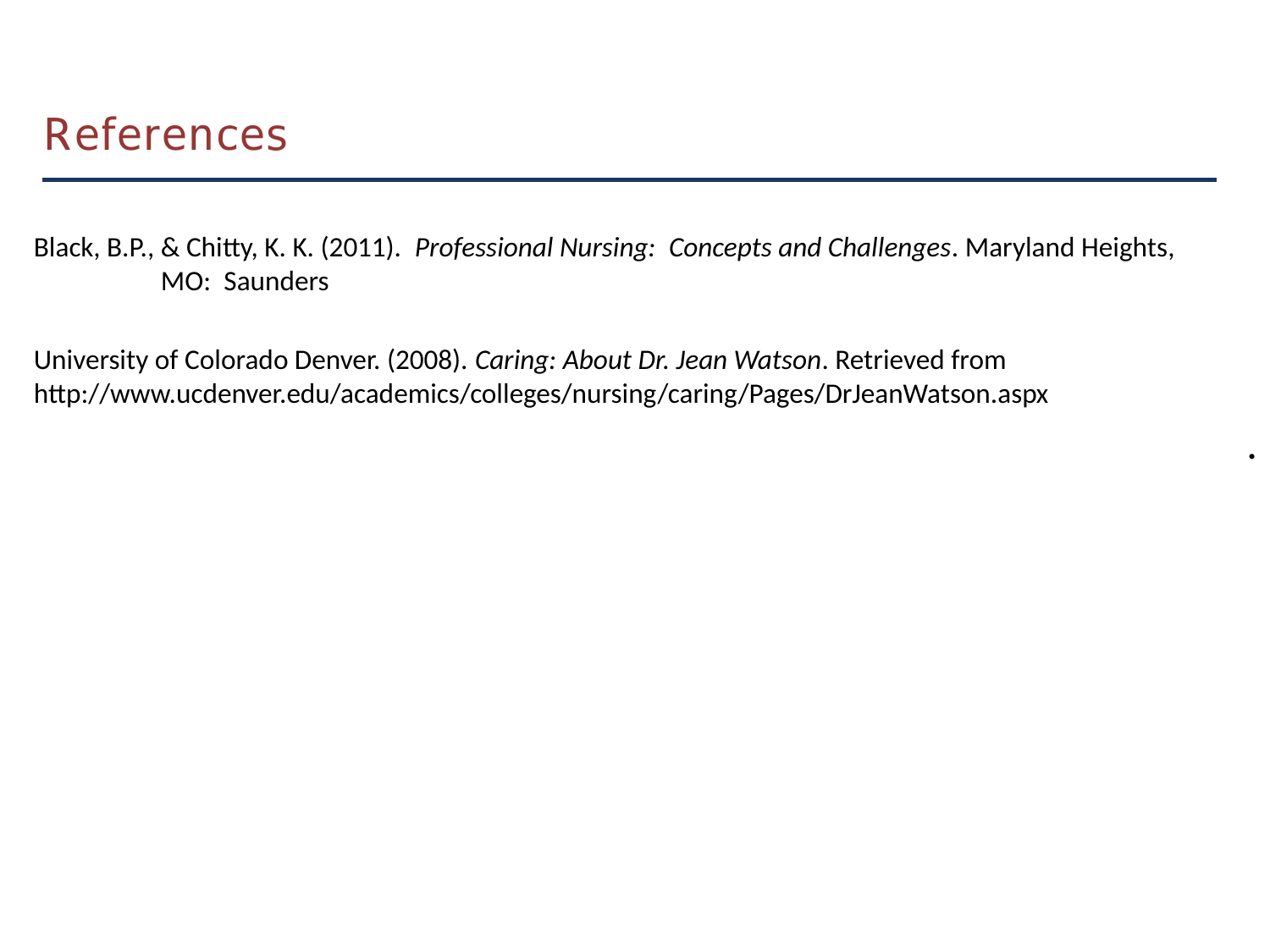

# References
Black, B.P., & Chitty, K. K. (2011).  Professional Nursing:  Concepts and Challenges. Maryland Heights, 	MO:  Saunders

University of Colorado Denver. (2008). Caring: About Dr. Jean Watson. Retrieved from 	http://www.ucdenver.edu/academics/colleges/nursing/caring/Pages/DrJeanWatson.aspx
.